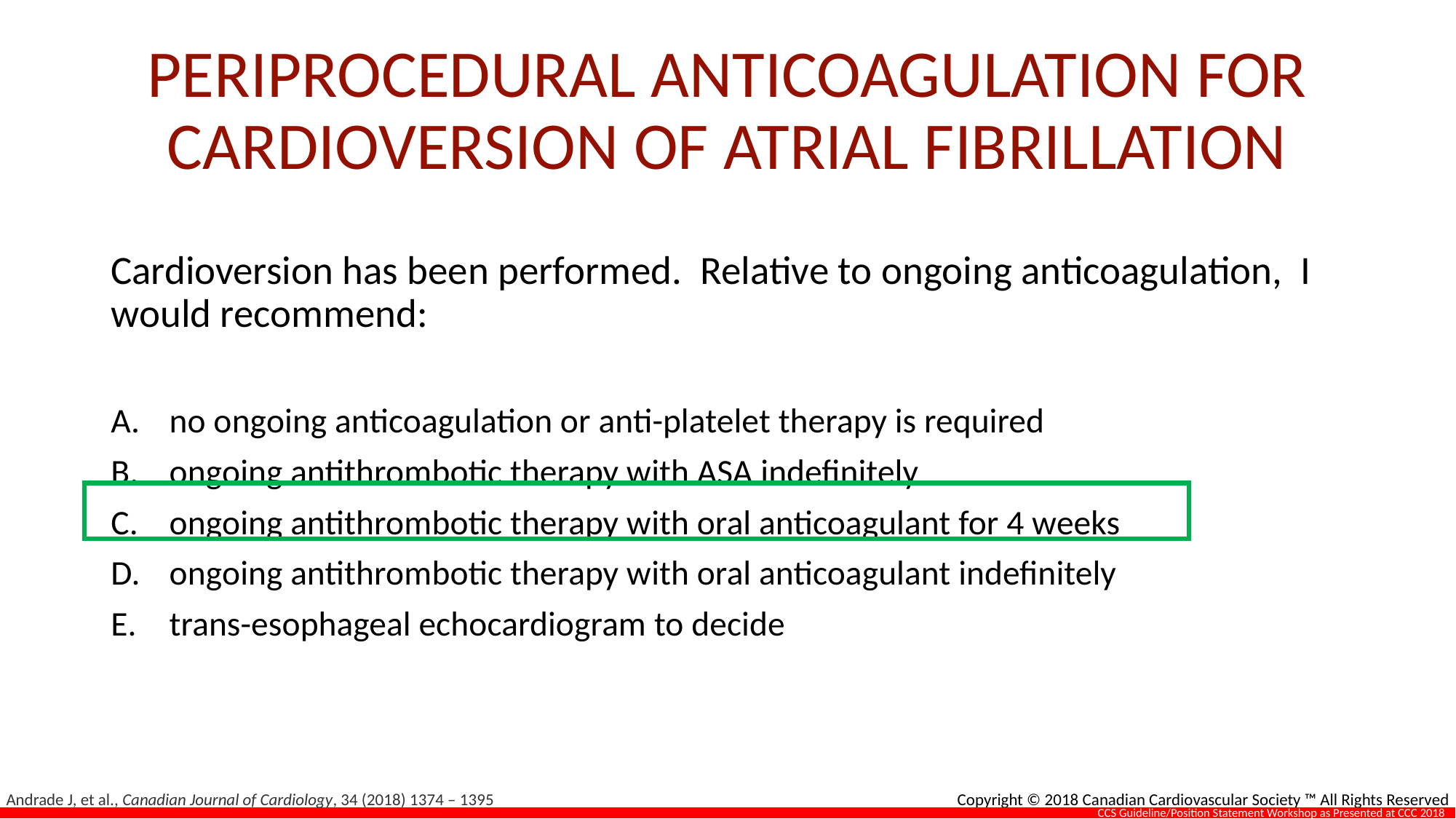

# PERIPROCEDURAL ANTICOAGULATION FOR CARDIOVERSION OF ATRIAL FIBRILLATION

Cardioversion has been performed.  Relative to ongoing anticoagulation,  I would recommend:

no ongoing anticoagulation or anti-platelet therapy is required
ongoing antithrombotic therapy with ASA indefinitely
ongoing antithrombotic therapy with oral anticoagulant for 4 weeks
ongoing antithrombotic therapy with oral anticoagulant indefinitely
trans-esophageal echocardiogram to decide